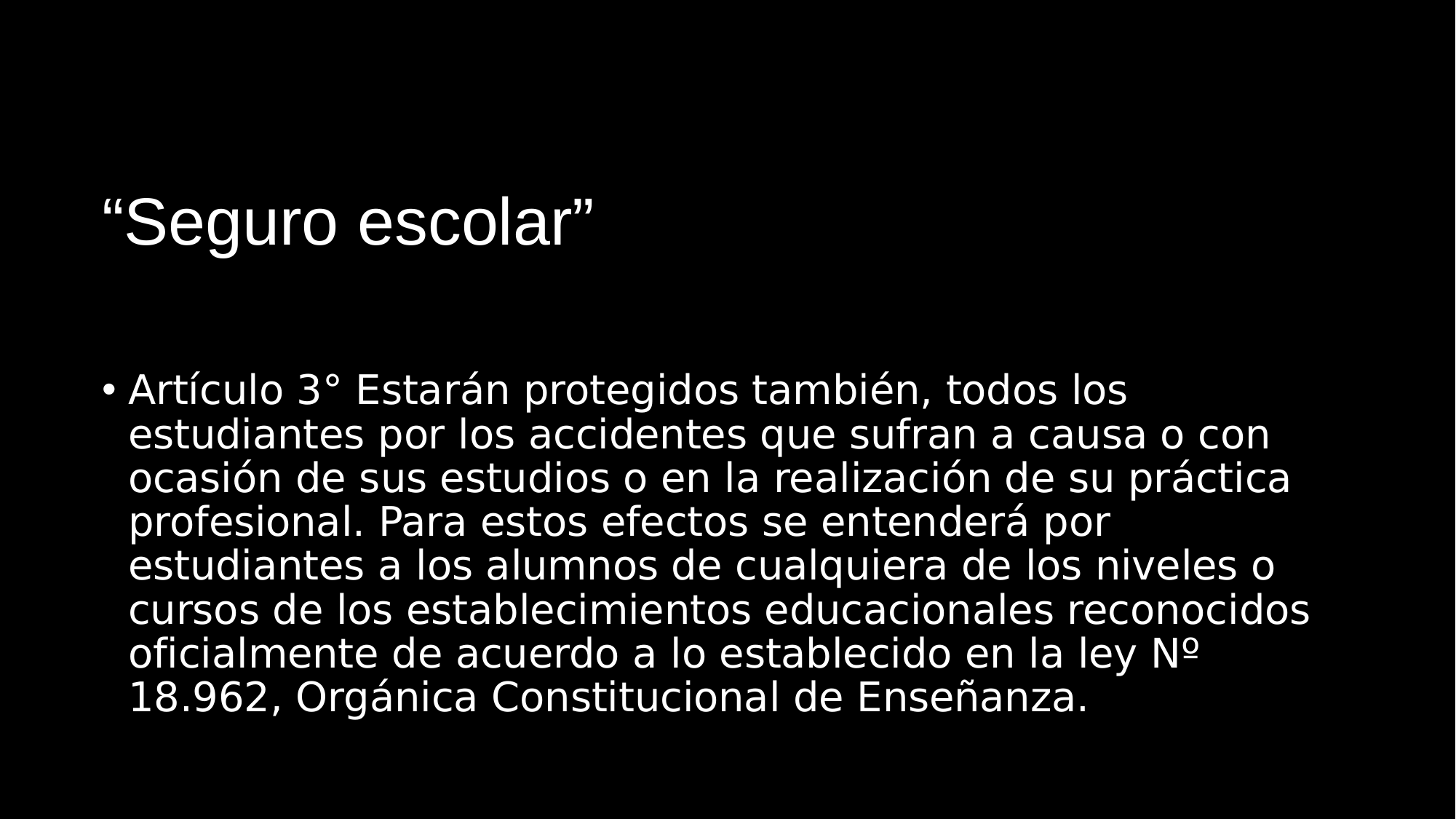

# “Seguro escolar”
Artículo 3° Estarán protegidos también, todos los estudiantes por los accidentes que sufran a causa o con ocasión de sus estudios o en la realización de su práctica profesional. Para estos efectos se entenderá por estudiantes a los alumnos de cualquiera de los niveles o cursos de los establecimientos educacionales reconocidos oficialmente de acuerdo a lo establecido en la ley Nº 18.962, Orgánica Constitucional de Enseñanza.